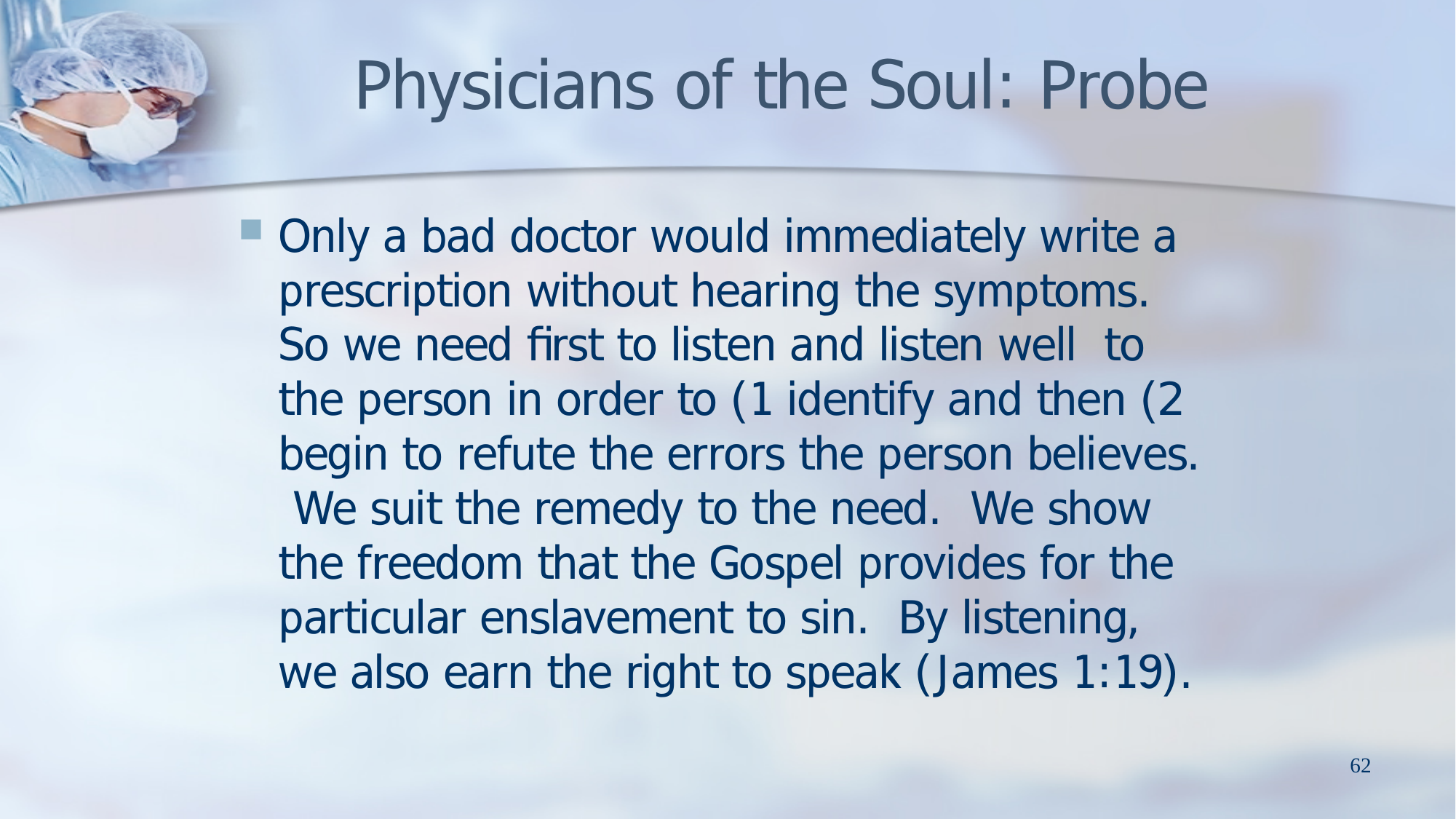

# Physicians of the Soul: Probe
Only a bad doctor would immediately write a prescription without hearing the symptoms.  So we need first to listen and listen well  to the person in order to (1 identify and then (2 begin to refute the errors the person believes.  We suit the remedy to the need.  We show the freedom that the Gospel provides for the particular enslavement to sin.  By listening, we also earn the right to speak (James 1:19).
62